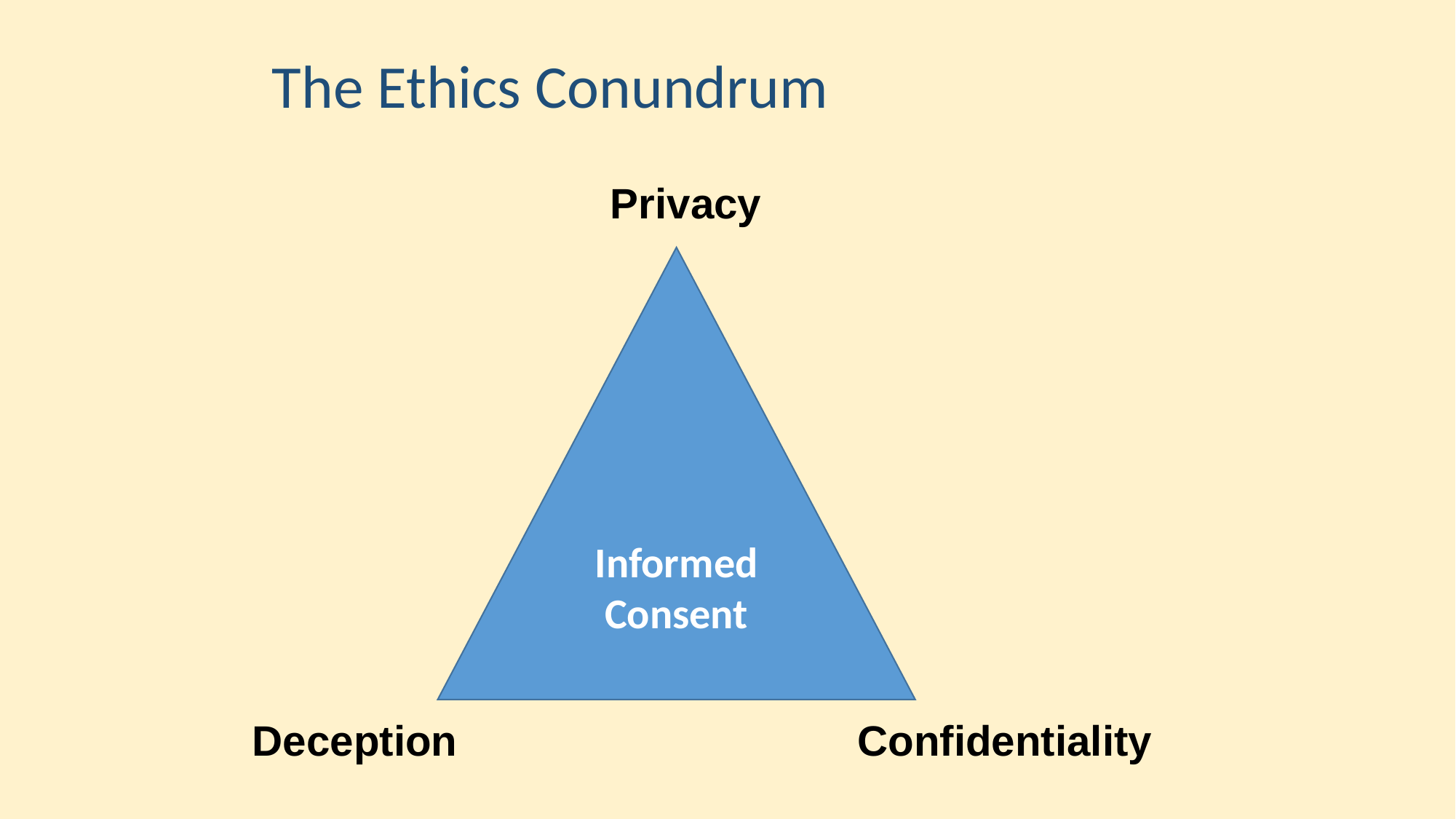

# The Ethics Conundrum
Privacy
Informed Consent
Deception
Confidentiality